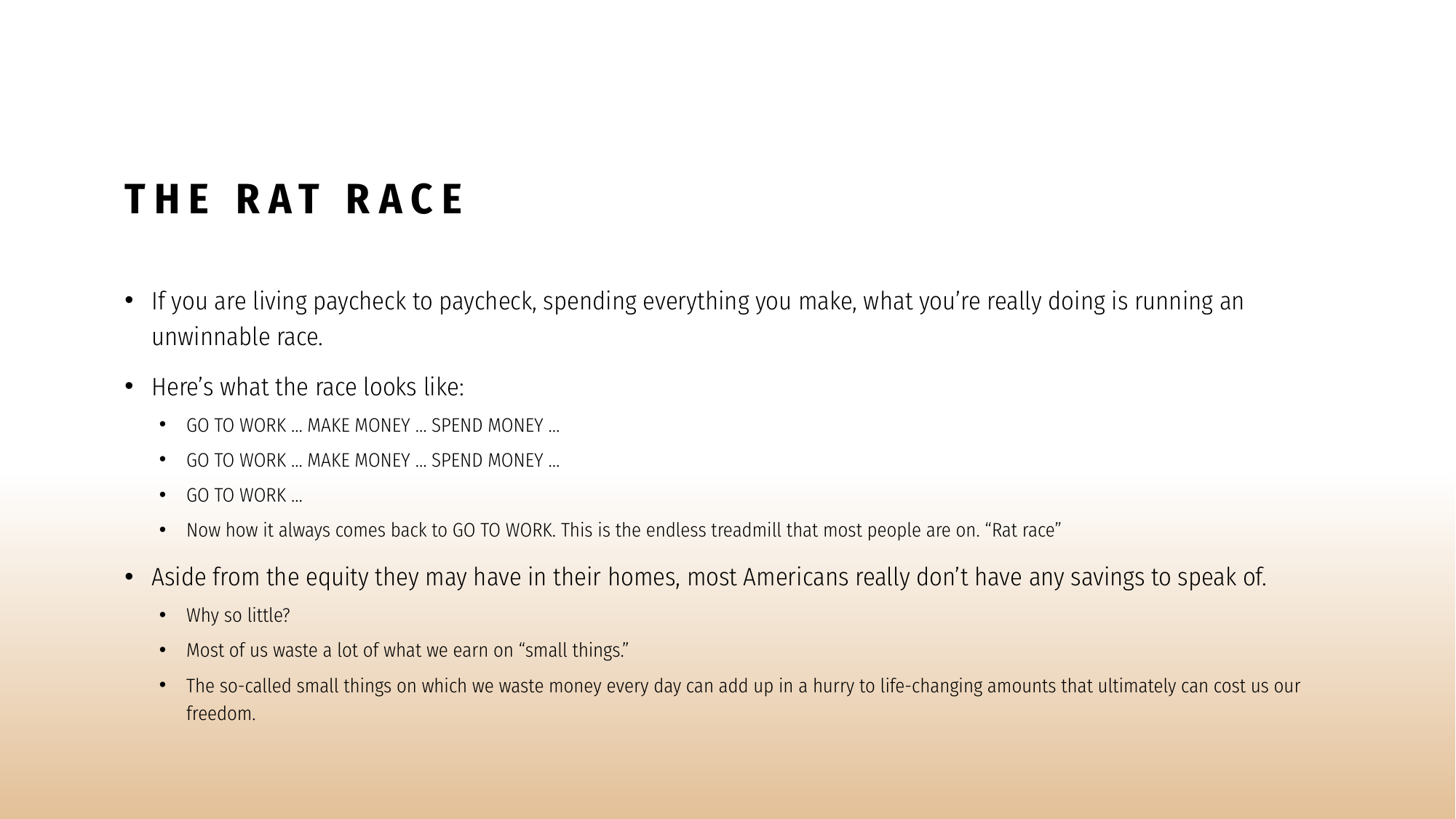

# The rat race
If you are living paycheck to paycheck, spending everything you make, what you’re really doing is running an unwinnable race.
Here’s what the race looks like:
GO TO WORK … MAKE MONEY … SPEND MONEY …
GO TO WORK … MAKE MONEY … SPEND MONEY …
GO TO WORK …
Now how it always comes back to GO TO WORK. This is the endless treadmill that most people are on. “Rat race”
Aside from the equity they may have in their homes, most Americans really don’t have any savings to speak of.
Why so little?
Most of us waste a lot of what we earn on “small things.”
The so-called small things on which we waste money every day can add up in a hurry to life-changing amounts that ultimately can cost us our freedom.